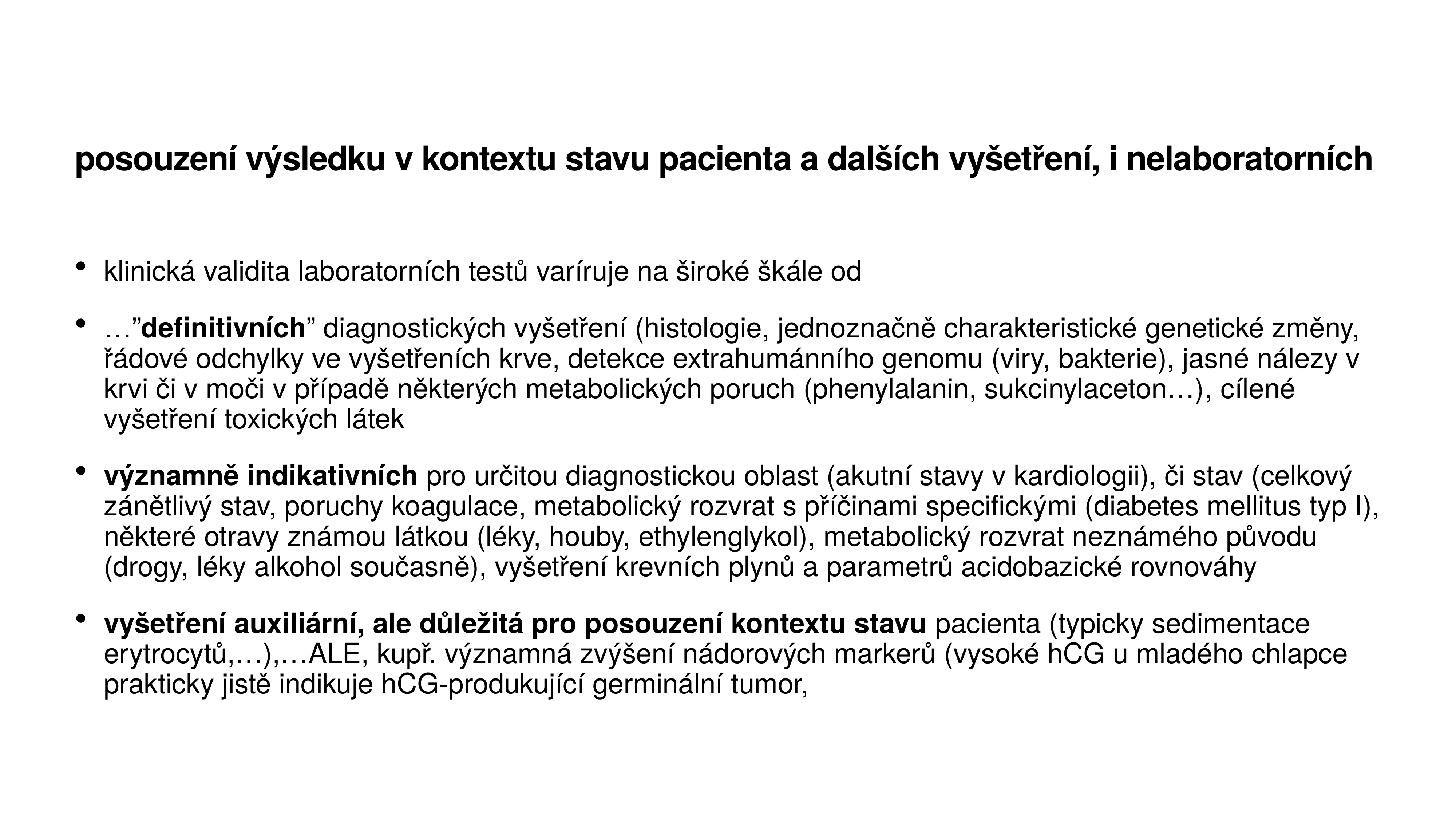

#
posouzení výsledku v kontextu stavu pacienta a dalších vyšetření, i nelaboratorních
klinická validita laboratorních testů varíruje na široké škále od
…”definitivních” diagnostických vyšetření (histologie, jednoznačně charakteristické genetické změny, řádové odchylky ve vyšetřeních krve, detekce extrahumánního genomu (viry, bakterie), jasné nálezy v krvi či v moči v případě některých metabolických poruch (phenylalanin, sukcinylaceton…), cílené vyšetření toxických látek
významně indikativních pro určitou diagnostickou oblast (akutní stavy v kardiologii), či stav (celkový zánětlivý stav, poruchy koagulace, metabolický rozvrat s příčinami specifickými (diabetes mellitus typ I), některé otravy známou látkou (léky, houby, ethylenglykol), metabolický rozvrat neznámého původu (drogy, léky alkohol současně), vyšetření krevních plynů a parametrů acidobazické rovnováhy
vyšetření auxiliární, ale důležitá pro posouzení kontextu stavu pacienta (typicky sedimentace erytrocytů,…),…ALE, kupř. významná zvýšení nádorových markerů (vysoké hCG u mladého chlapce prakticky jistě indikuje hCG-produkující germinální tumor,